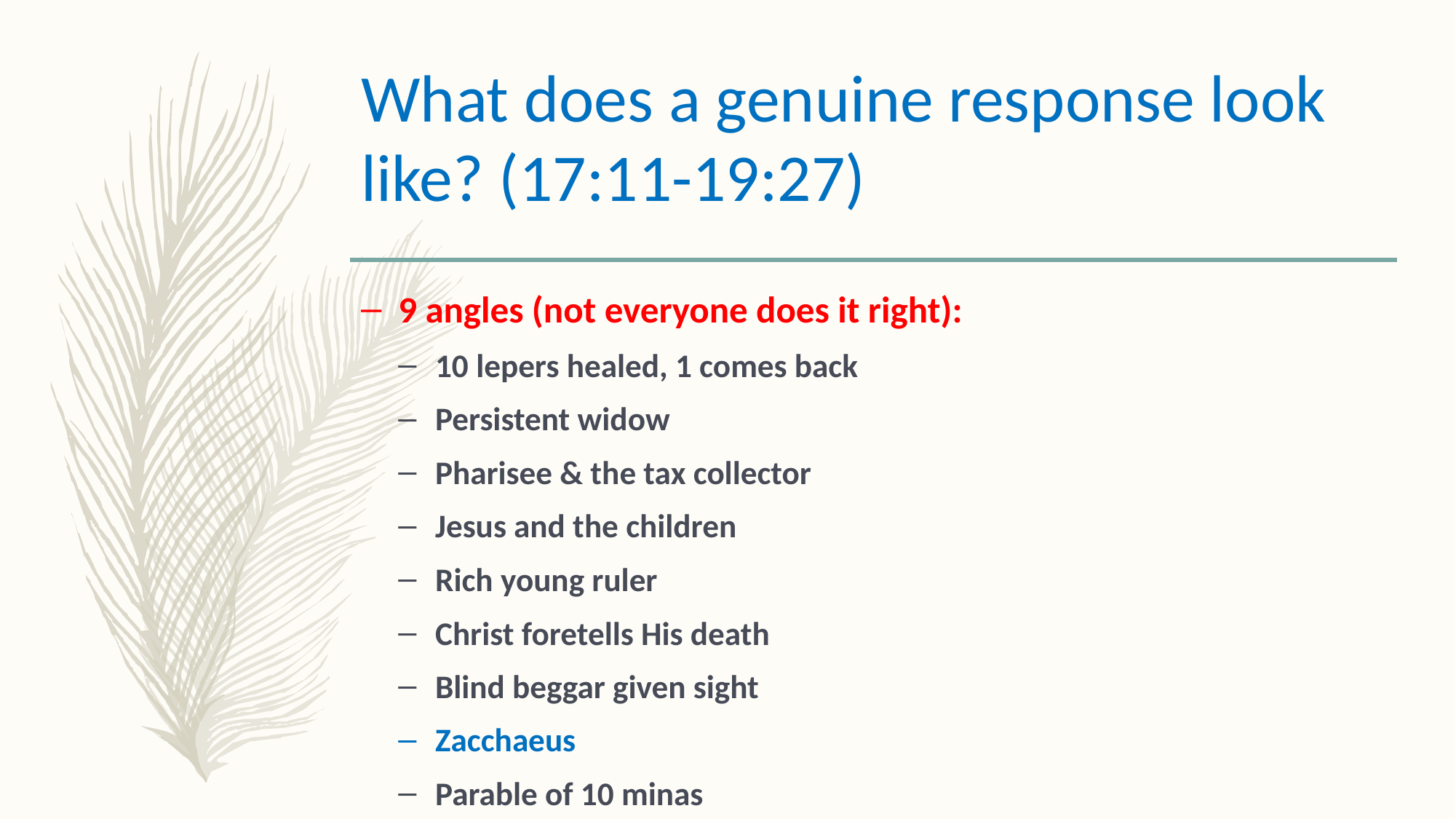

# What does a genuine response look like? (17:11-19:27)
9 angles (not everyone does it right):
10 lepers healed, 1 comes back
Persistent widow
Pharisee & the tax collector
Jesus and the children
Rich young ruler
Christ foretells His death
Blind beggar given sight
Zacchaeus
Parable of 10 minas